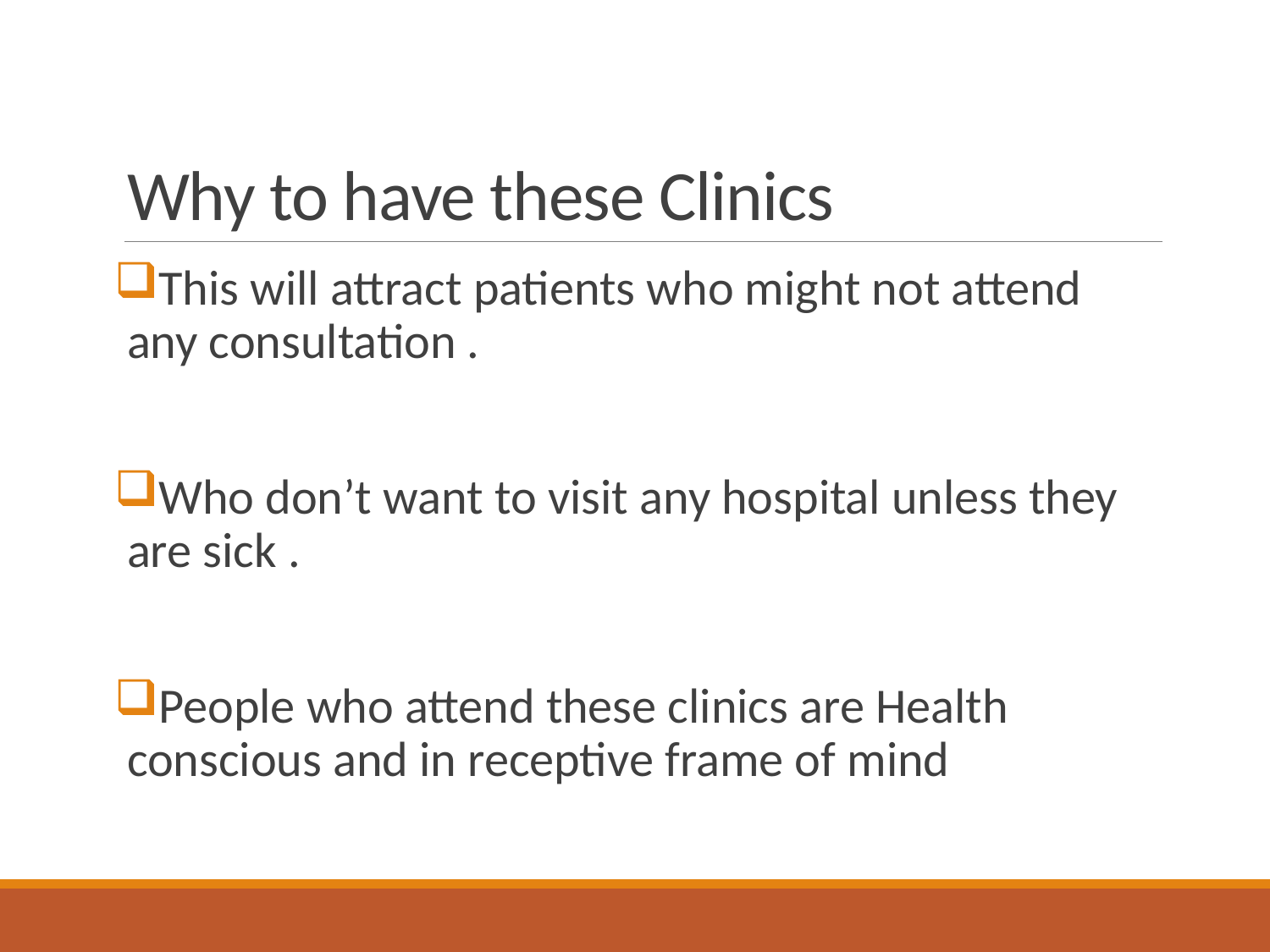

# Why to have these Clinics
This will attract patients who might not attend any consultation .

Who don’t want to visit any hospital unless they are sick .

People who attend these clinics are Health conscious and in receptive frame of mind